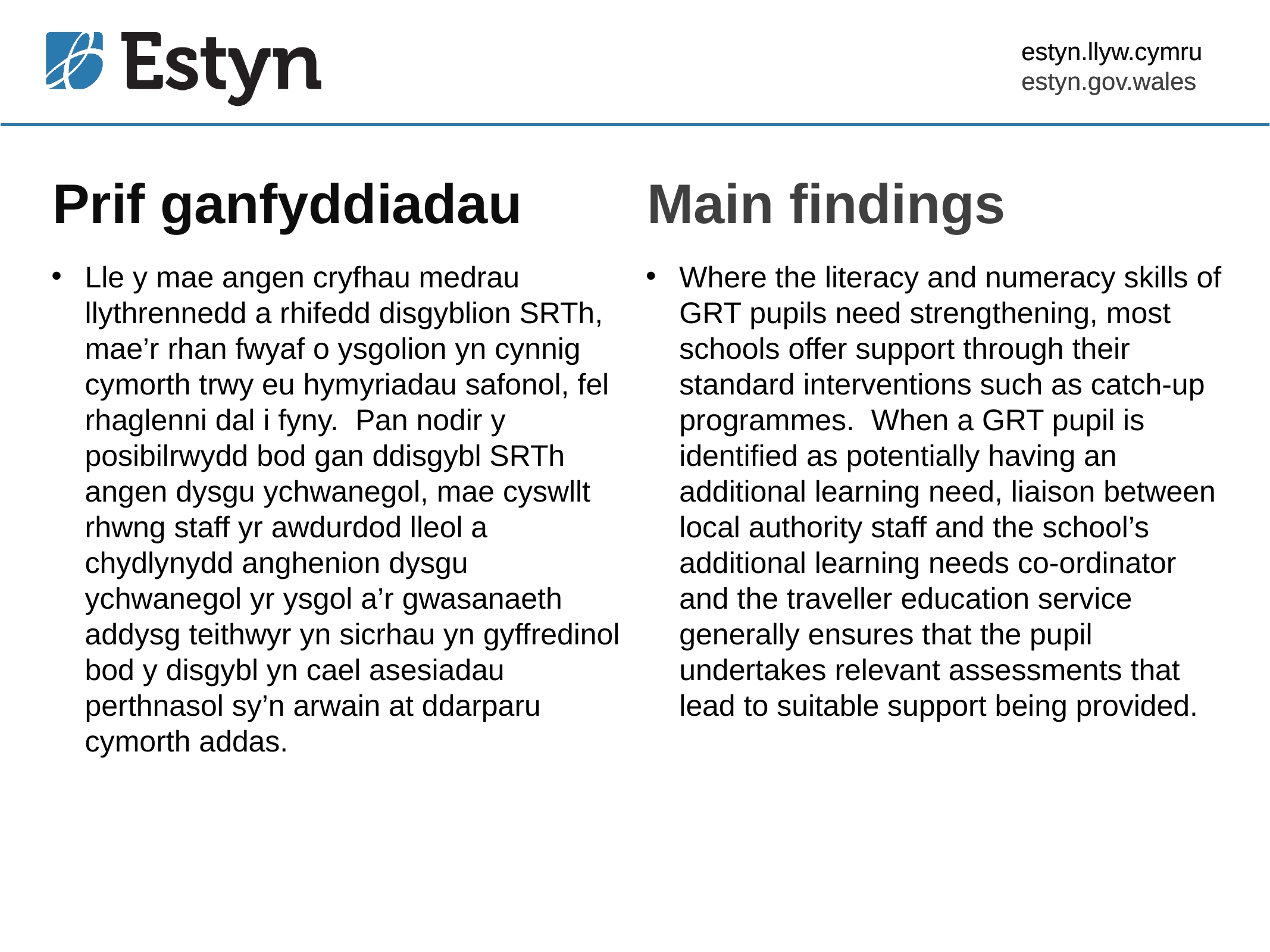

estyn.llyw.cymru
estyn.gov.wales
# Prif ganfyddiadau
Main findings
Lle y mae angen cryfhau medrau llythrennedd a rhifedd disgyblion SRTh, mae’r rhan fwyaf o ysgolion yn cynnig cymorth trwy eu hymyriadau safonol, fel rhaglenni dal i fyny.  Pan nodir y posibilrwydd bod gan ddisgybl SRTh angen dysgu ychwanegol, mae cyswllt rhwng staff yr awdurdod lleol a chydlynydd anghenion dysgu ychwanegol yr ysgol a’r gwasanaeth addysg teithwyr yn sicrhau yn gyffredinol bod y disgybl yn cael asesiadau perthnasol sy’n arwain at ddarparu cymorth addas.

Where the literacy and numeracy skills of GRT pupils need strengthening, most schools offer support through their standard interventions such as catch-up programmes.  When a GRT pupil is identified as potentially having an additional learning need, liaison between local authority staff and the school’s additional learning needs co-ordinator and the traveller education service generally ensures that the pupil undertakes relevant assessments that lead to suitable support being provided.